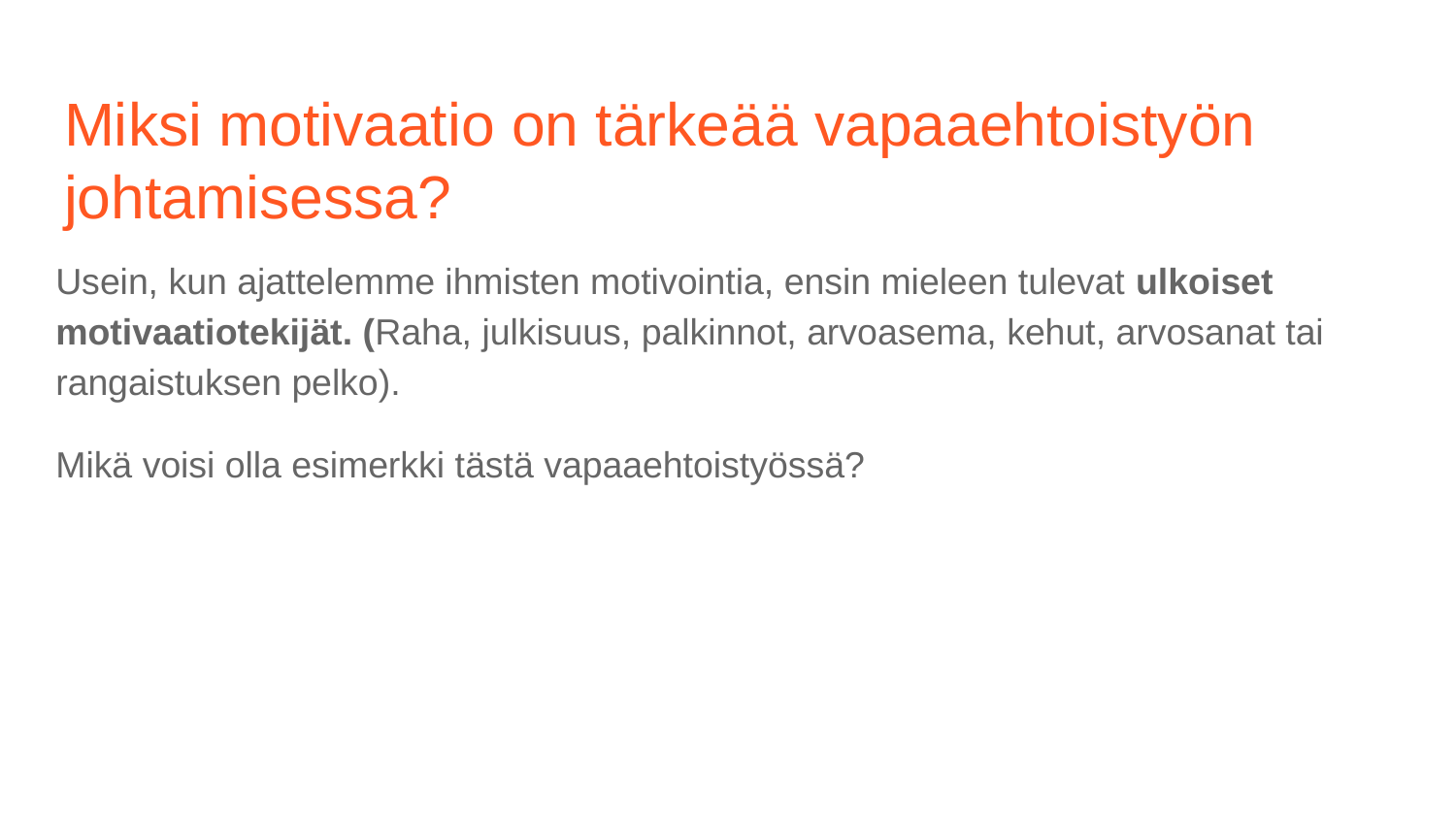

# Miksi motivaatio on tärkeää vapaaehtoistyön johtamisessa?
Usein, kun ajattelemme ihmisten motivointia, ensin mieleen tulevat ulkoiset motivaatiotekijät. (Raha, julkisuus, palkinnot, arvoasema, kehut, arvosanat tai rangaistuksen pelko).
Mikä voisi olla esimerkki tästä vapaaehtoistyössä?